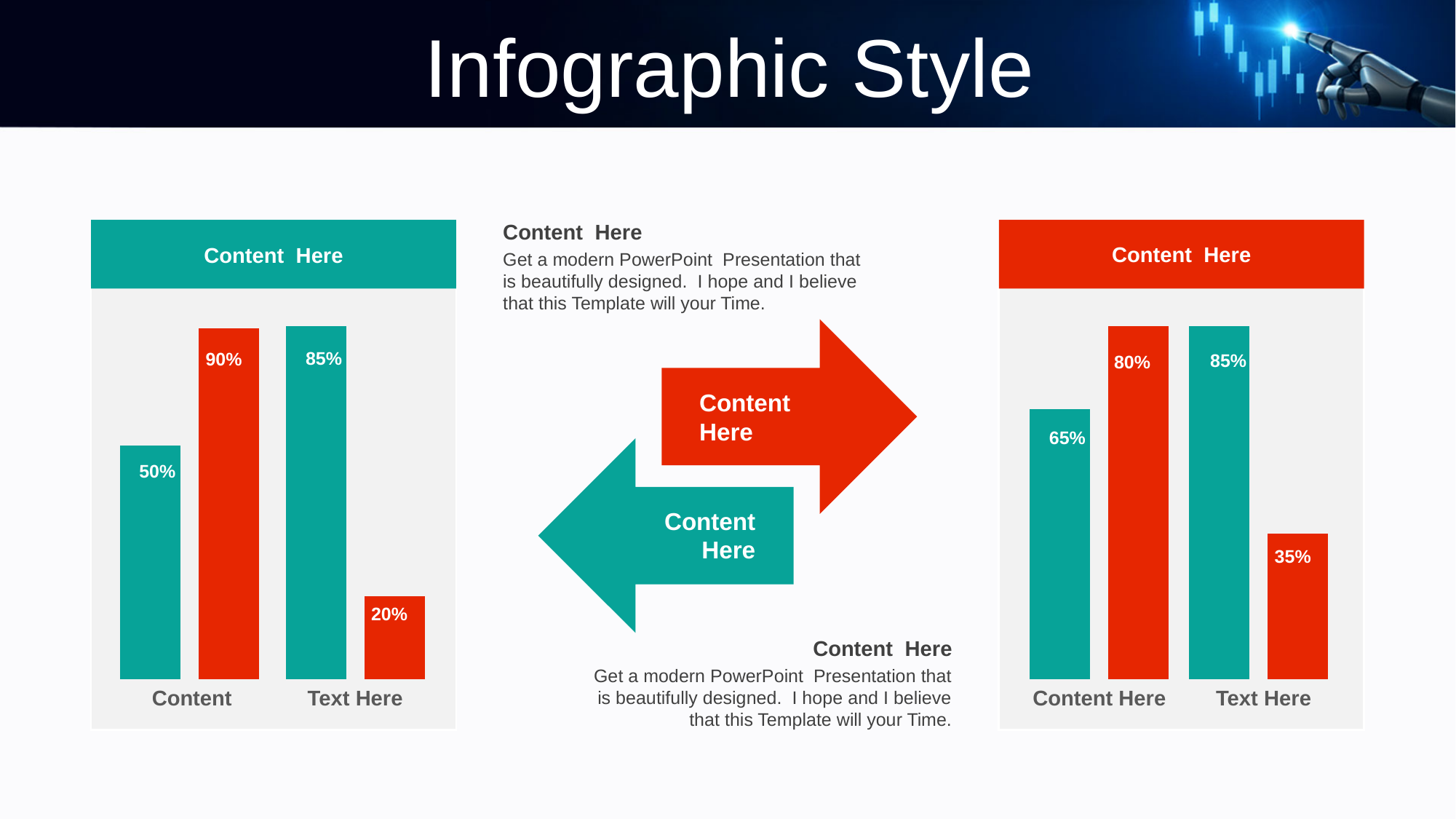

Infographic Style
Content  Here
Get a modern PowerPoint  Presentation that is beautifully designed.  I hope and I believe that this Template will your Time.

Content  Here
Content  Here

### Chart

| Category | Series 1 |
|---|---|
| Category 1 | 50.0 |
| Category 2 | 75.0 |

### Chart

| Category | Series 1 |
|---|---|
| Category 1 | 85.0 |
| Category 2 | 20.0 |

### Chart

| Category | Series 1 |
|---|---|
| Category 1 | 65.0 |
| Category 2 | 85.0 |

### Chart

| Category | Series 1 |
|---|---|
| Category 1 | 85.0 |
| Category 2 | 35.0 |

85%
90%
85%
80%
Content
Here
65%
50%
Content
Here
35%
20%
Content  Here
Get a modern PowerPoint  Presentation that is beautifully designed.  I hope and I believe that this Template will your Time.
Content
Text Here
Content Here
Text Here